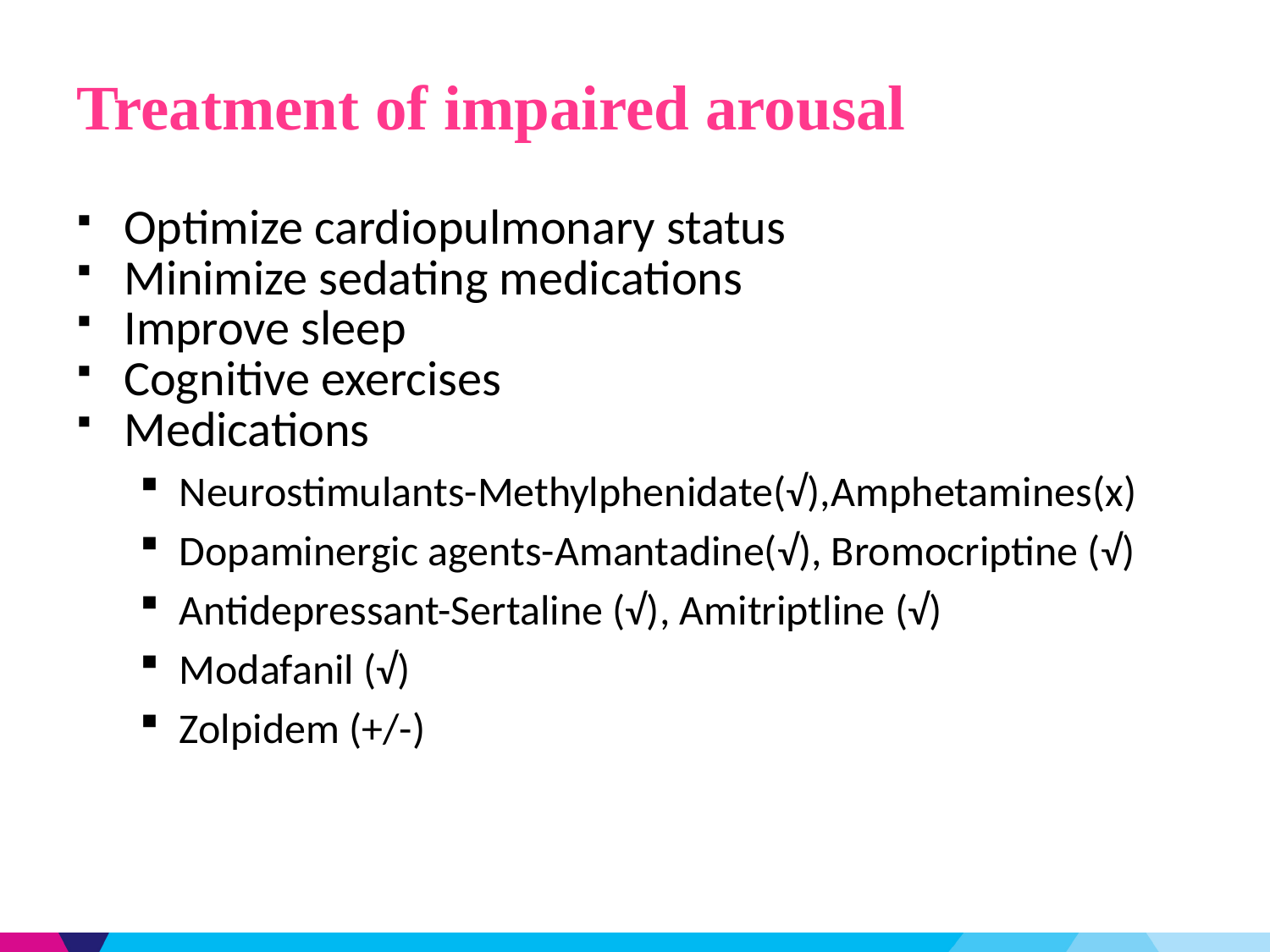

# Treatment of impaired arousal
Optimize cardiopulmonary status
Minimize sedating medications
Improve sleep
Cognitive exercises
Medications
Neurostimulants-Methylphenidate(√),Amphetamines(x)
Dopaminergic agents-Amantadine(√), Bromocriptine (√)
Antidepressant-Sertaline (√), Amitriptline (√)
Modafanil (√)
Zolpidem (+/-)